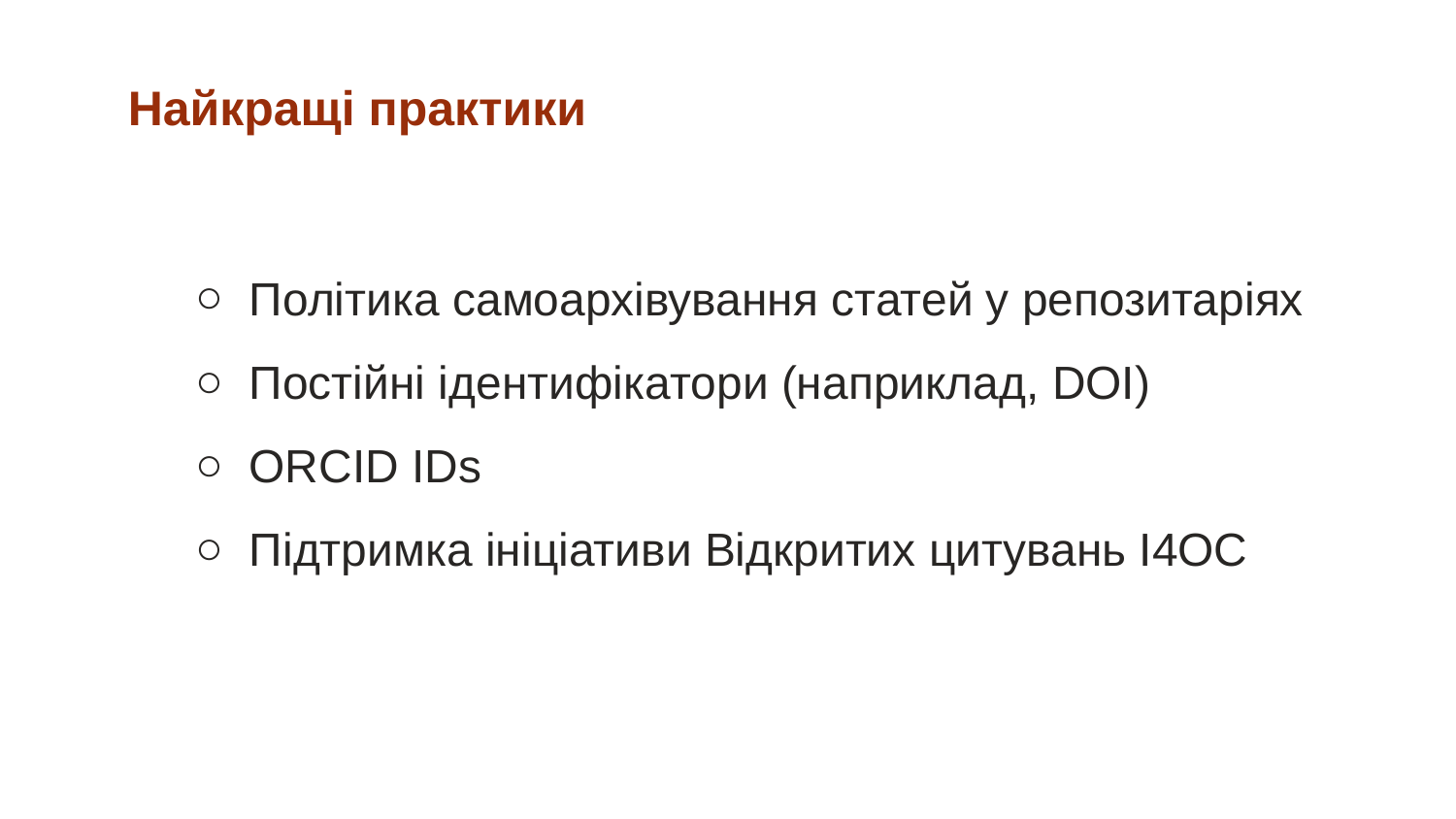

# Найкращі практики
Політика самоархівування статей у репозитаріях
Постійні ідентифікатори (наприклад, DOI)
ORCID IDs
Підтримка ініціативи Відкритих цитувань I4OC